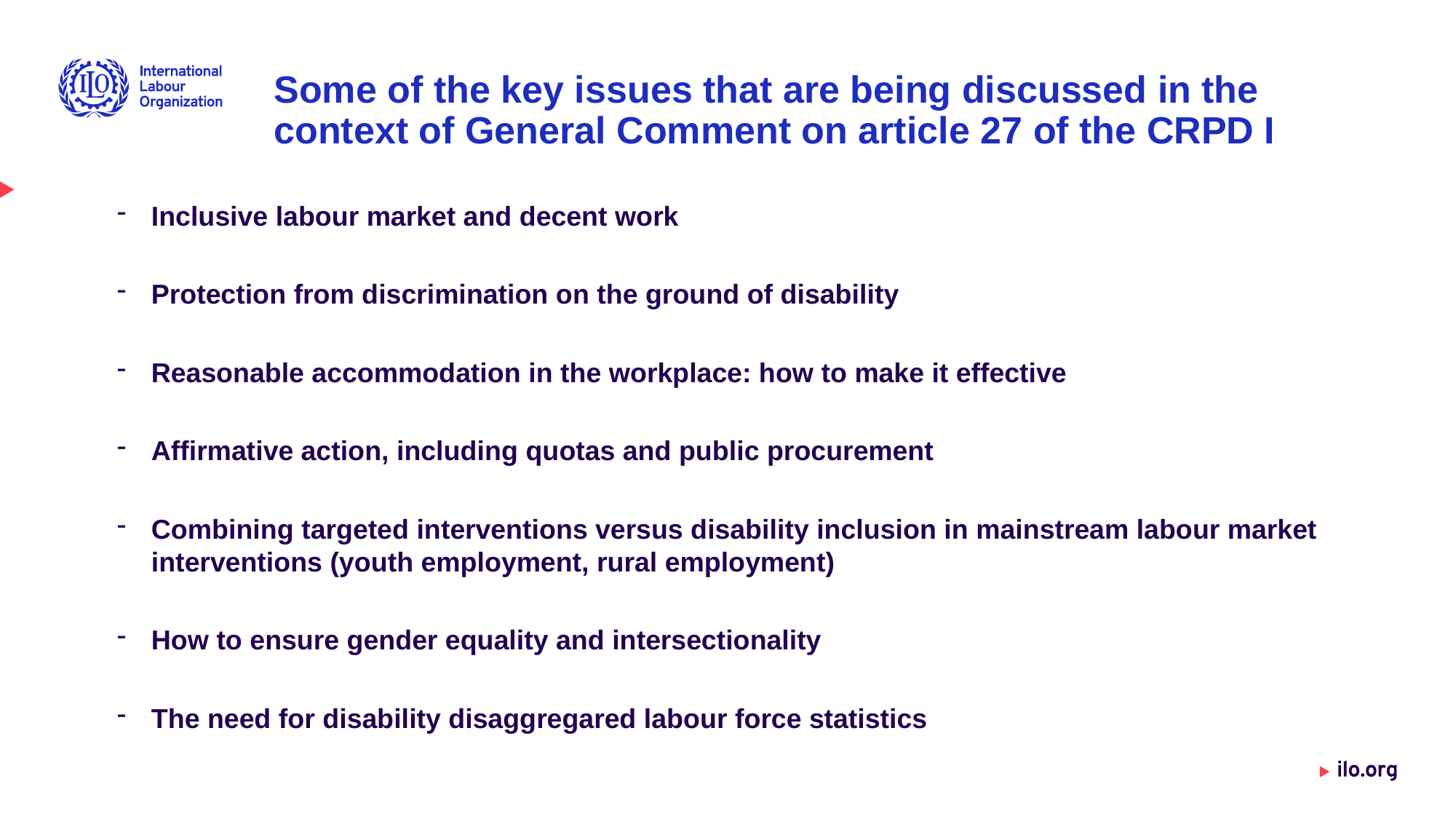

# Some of the key issues that are being discussed in the context of General Comment on article 27 of the CRPD I
Inclusive labour market and decent work
Protection from discrimination on the ground of disability
Reasonable accommodation in the workplace: how to make it effective
Affirmative action, including quotas and public procurement
Combining targeted interventions versus disability inclusion in mainstream labour market interventions (youth employment, rural employment)
How to ensure gender equality and intersectionality
The need for disability disaggregared labour force statistics

Date: Monday / 01 / October / 2019